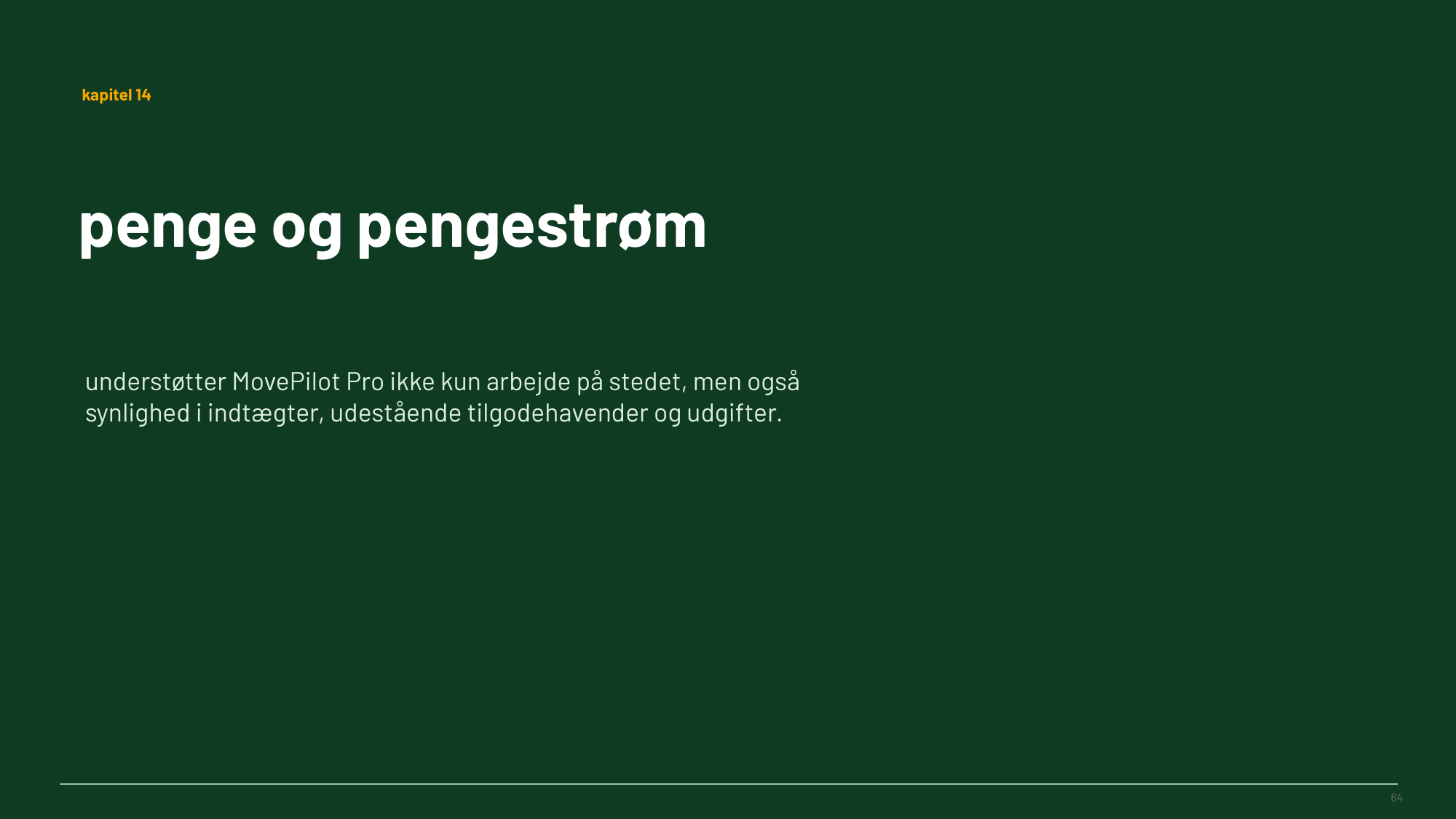

MovePilot Pro 4.0
kapitel 14
penge og pengestrøm
understøtter MovePilot Pro ikke kun arbejde på stedet, men også synlighed i indtægter, udestående tilgodehavender og udgifter.

64